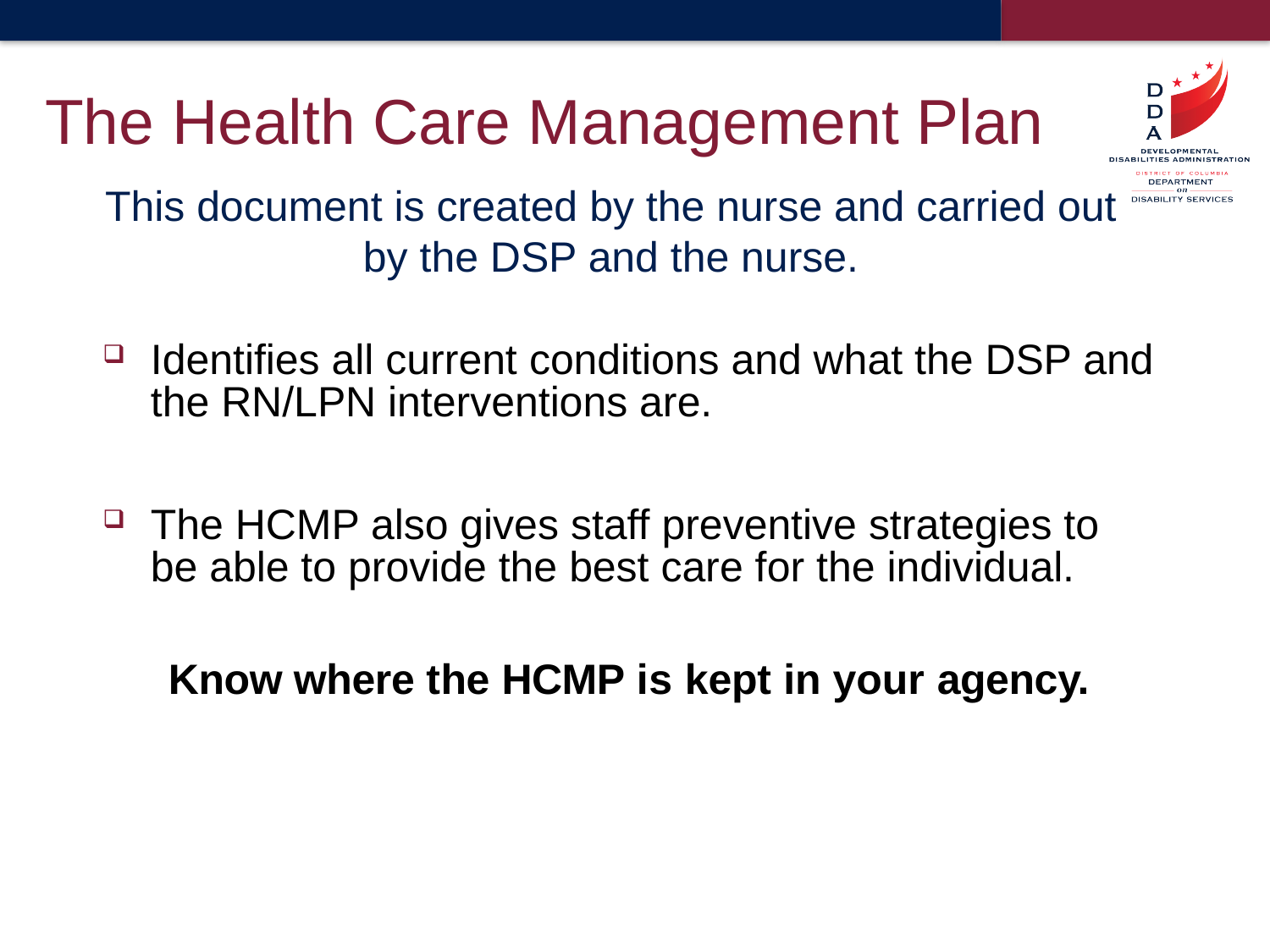

# The Health Care Management Plan
This document is created by the nurse and carried out by the DSP and the nurse.

Identifies all current conditions and what the DSP and the RN/LPN interventions are.

The HCMP also gives staff preventive strategies to be able to provide the best care for the individual.

Know where the HCMP is kept in your agency.